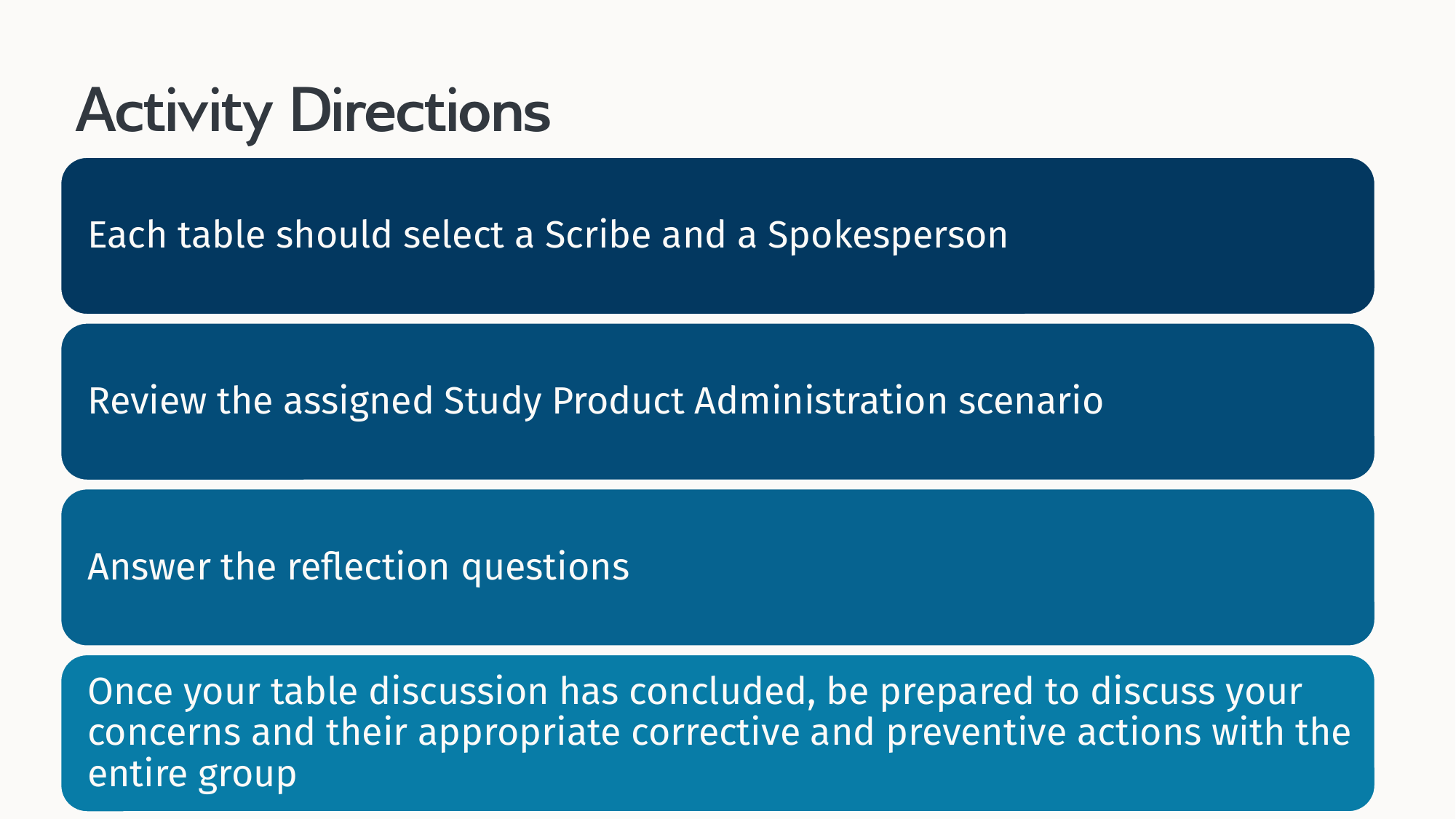

# Activity Directions
Each table should select a Scribe and a Spokesperson
Review the assigned Study Product Administration scenario
Answer the reflection questions
Once your table discussion has concluded, be prepared to discuss your concerns and their appropriate corrective and preventive actions with the entire group